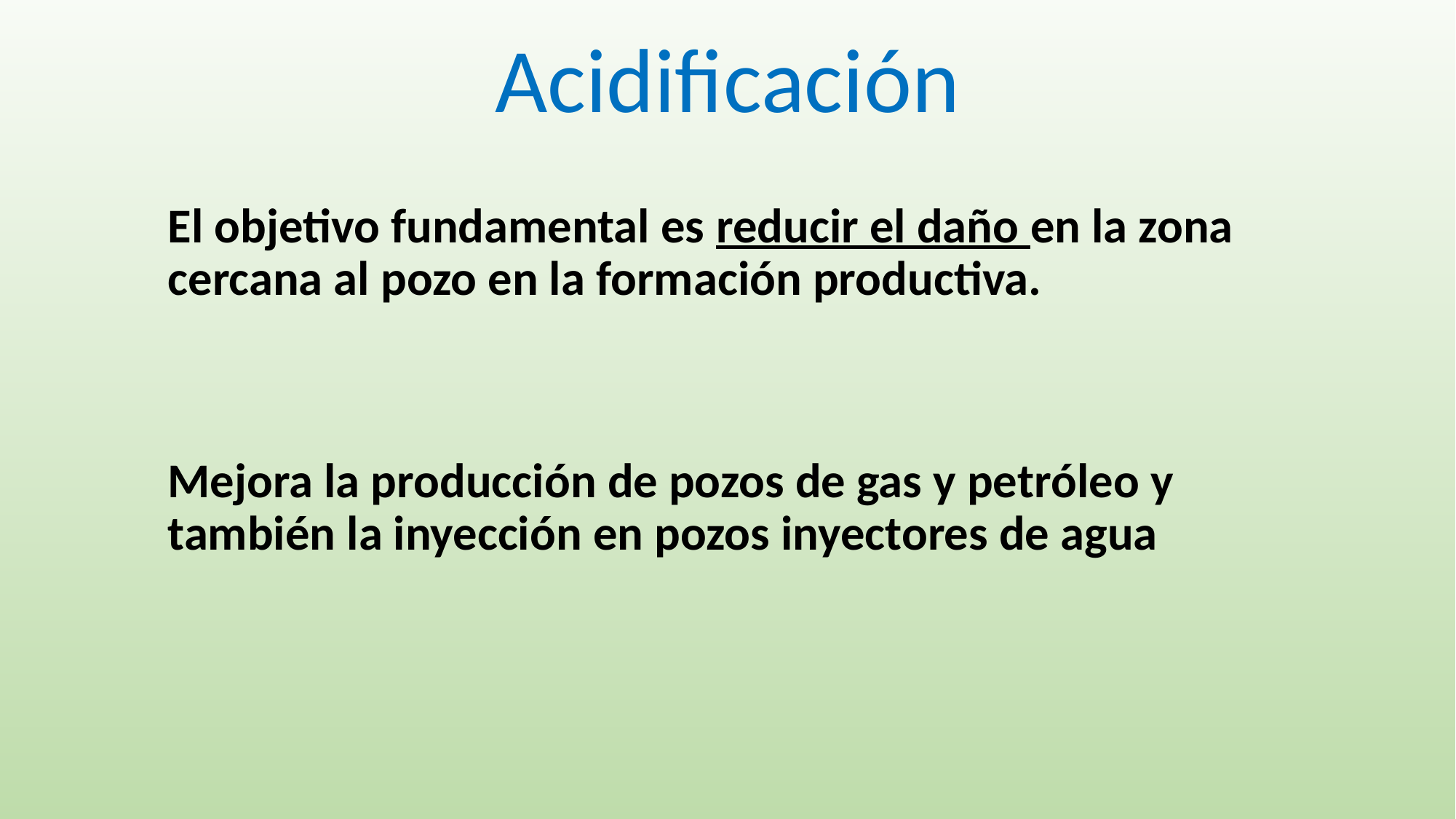

# Acidificación
El objetivo fundamental es reducir el daño en la zona cercana al pozo en la formación productiva.

Mejora la producción de pozos de gas y petróleo y también la inyección en pozos inyectores de agua